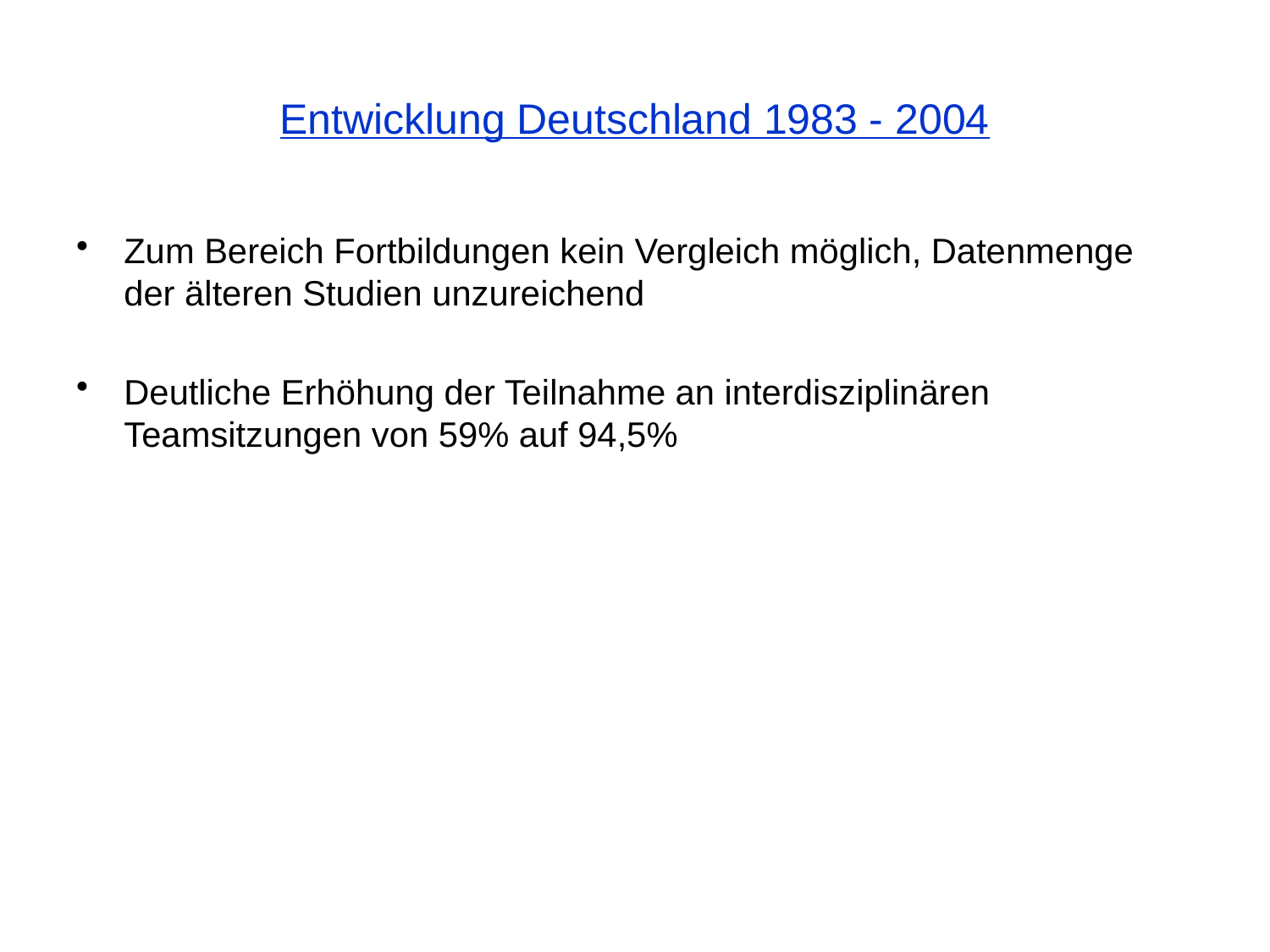

# Entwicklung Deutschland 1983 - 2004
Zum Bereich Fortbildungen kein Vergleich möglich, Datenmenge der älteren Studien unzureichend

Deutliche Erhöhung der Teilnahme an interdisziplinären Teamsitzungen von 59% auf 94,5%